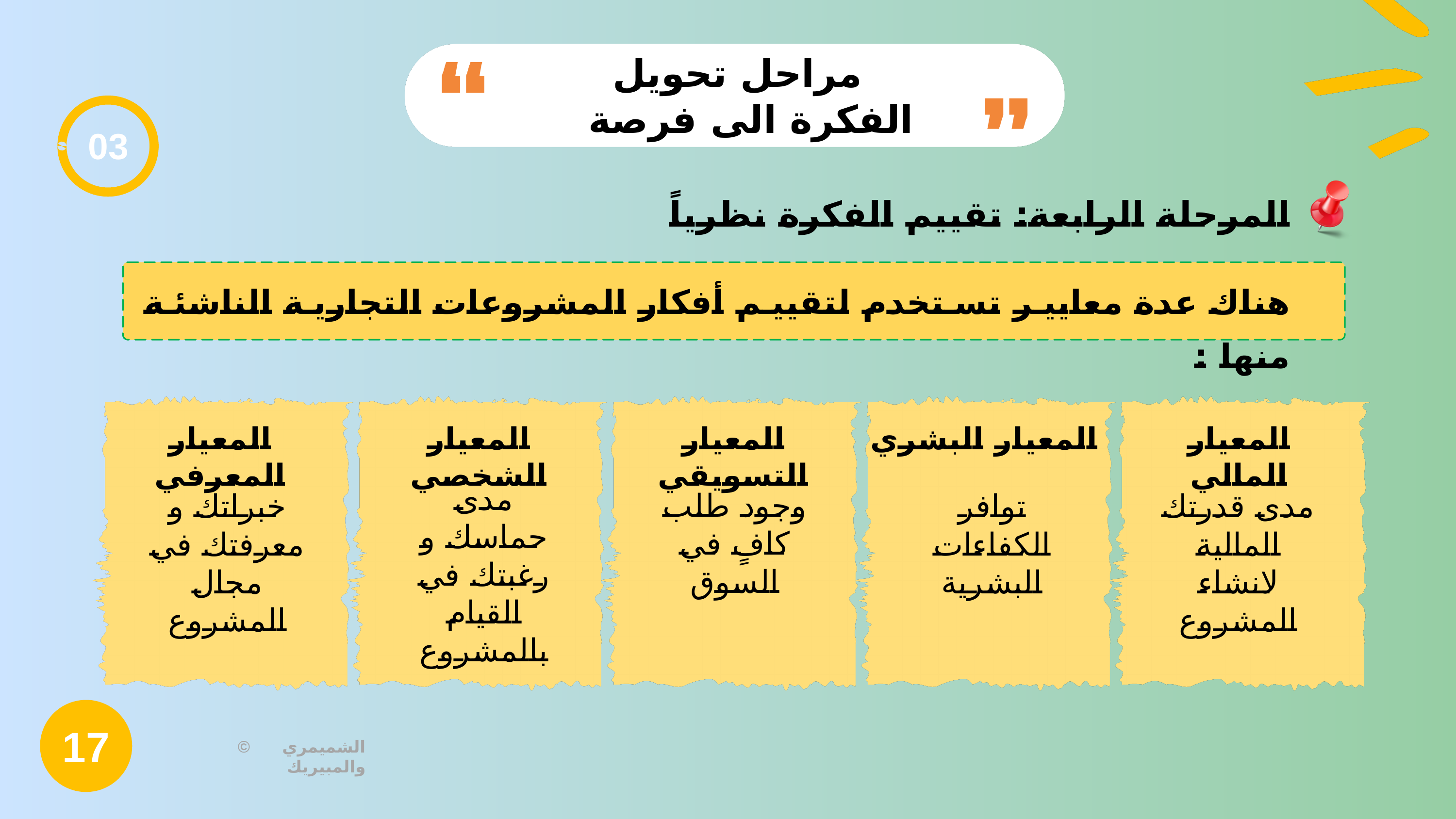

مراحل تحويل الفكرة الى فرصة

03
المرحلة الرابعة: تقييم الفكرة نظرياً

هناك عدة معايير تستخدم لتقييم أفكار المشروعات التجارية الناشئة منها :

المعيار المعرفي
المعيار الشخصي
المعيار التسويقي
المعيار البشري
المعيار المالي
مدى حماسك و رغبتك في القيام بالمشروع
وجود طلب كافٍ في السوق
خبراتك و معرفتك في مجال المشروع
توافر الكفاءات البشرية
مدى قدرتك المالية لانشاء المشروع

17
©       الشميمري والمبيريك